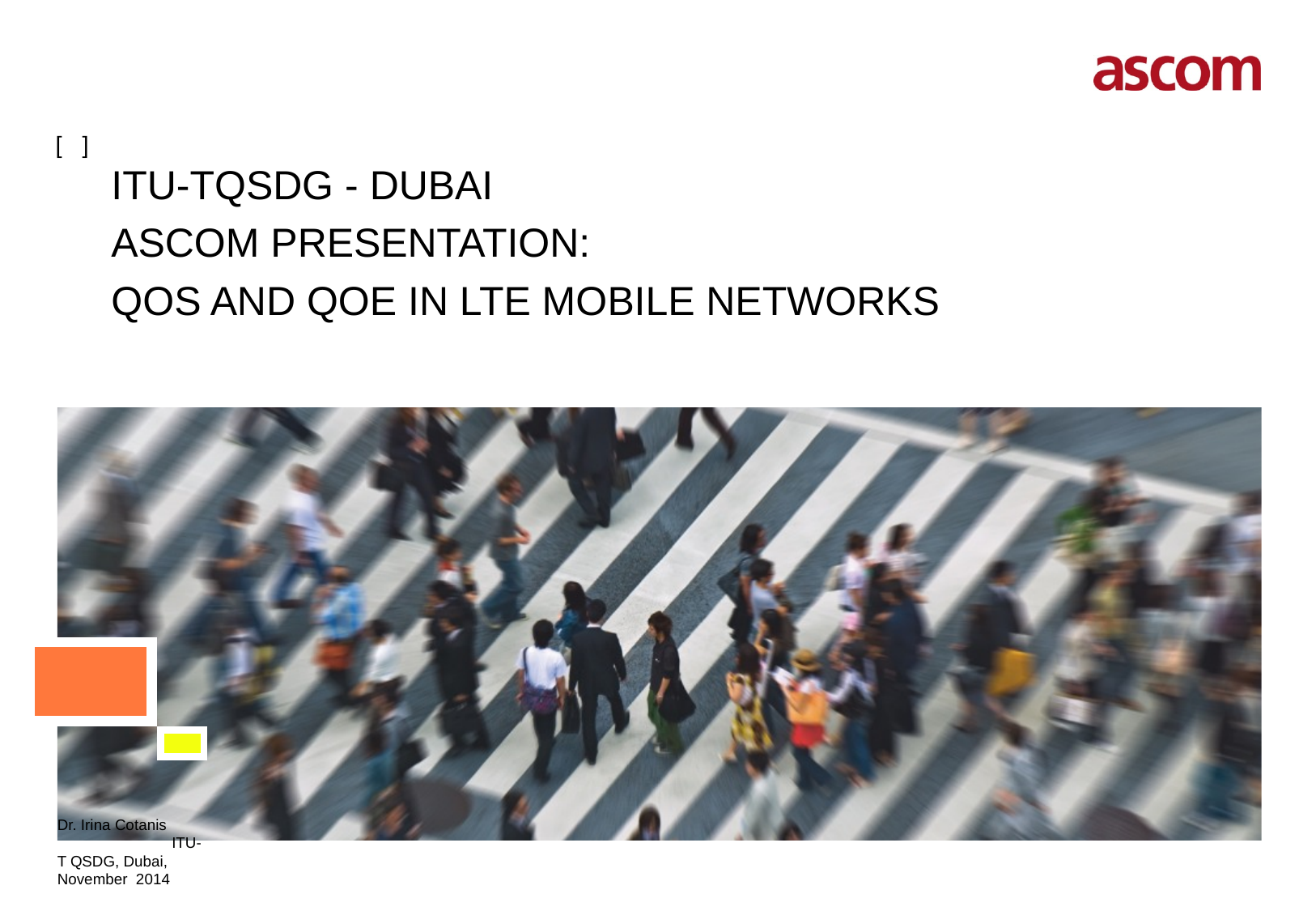

# ITU-TQSDG - DUBAI ASCOM PRESENTATION: QoS and qoe in lte mobile networks

Dr. Irina Cotanis                                    ITU-T QSDG, Dubai, November  2014